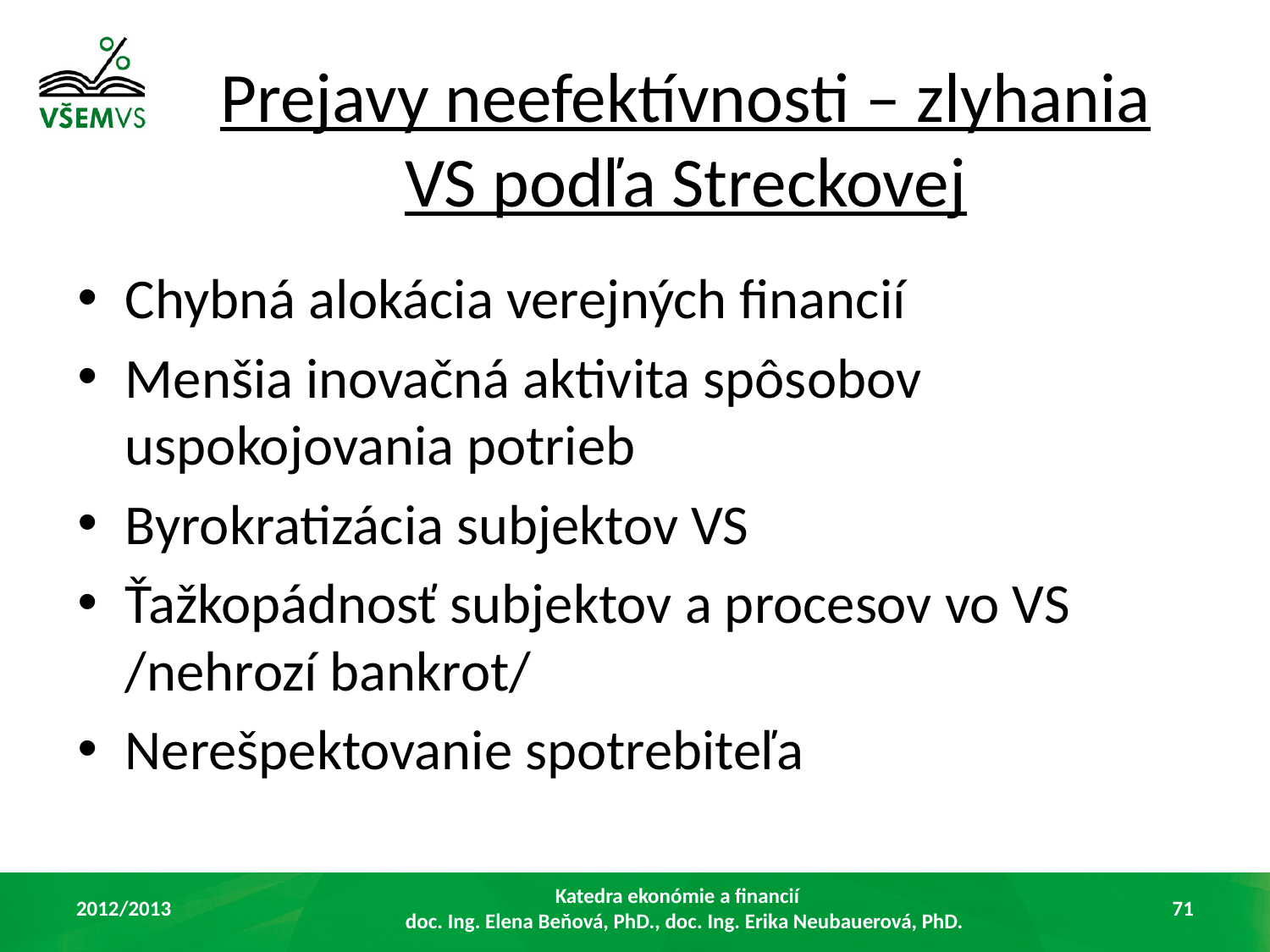

# Prejavy neefektívnosti – zlyhania VS podľa Streckovej
Chybná alokácia verejných financií
Menšia inovačná aktivita spôsobov uspokojovania potrieb
Byrokratizácia subjektov VS
Ťažkopádnosť subjektov a procesov vo VS /nehrozí bankrot/
Nerešpektovanie spotrebiteľa

2012/2013
Katedra ekonómie a financií
  doc. Ing. Elena Beňová, PhD., doc. Ing. Erika Neubauerová, PhD.
71